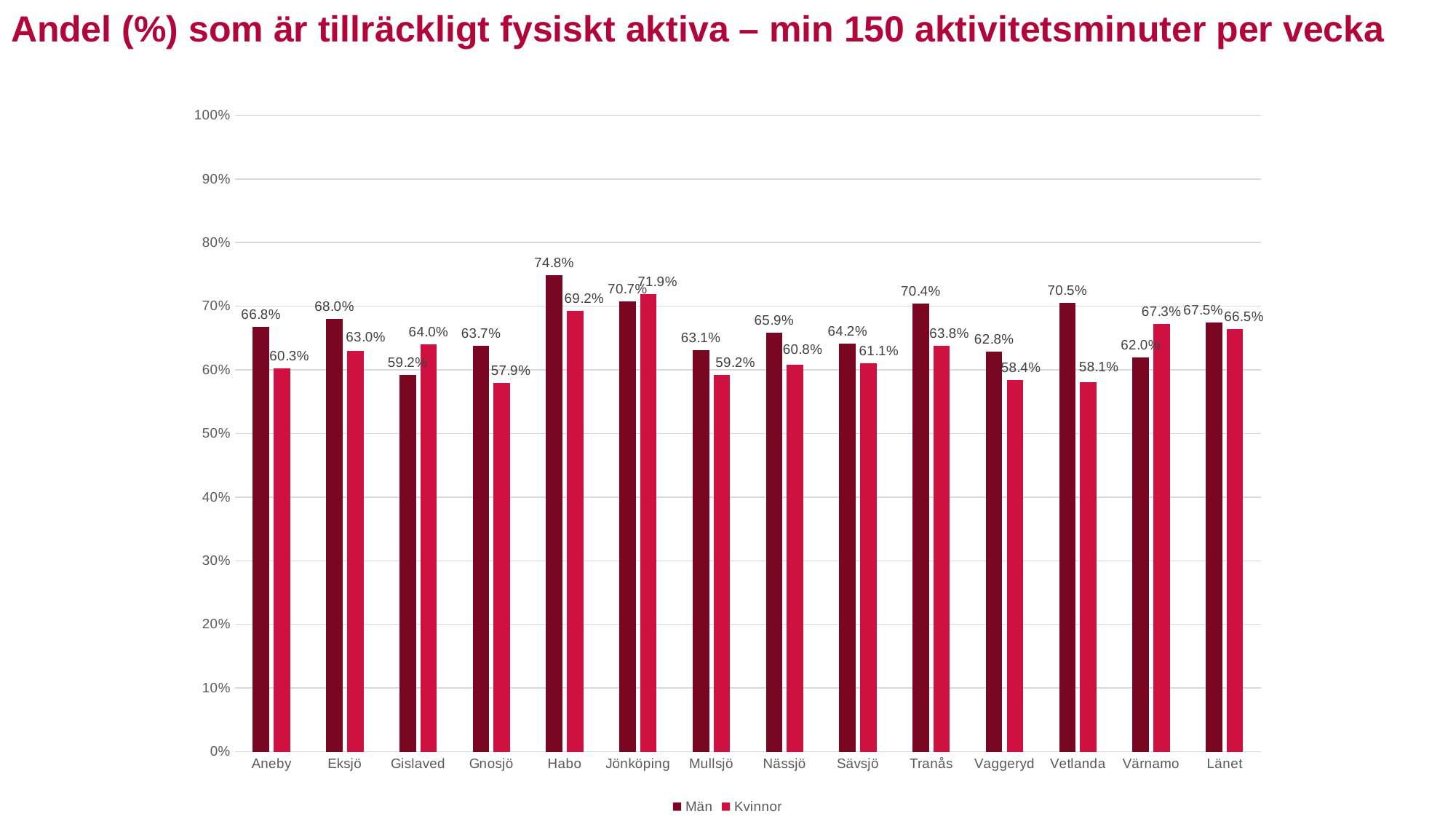

Andel (%) som är tillräckligt fysiskt aktiva – min 150 aktivitetsminuter per vecka

### Chart

| Category | Män | Kvinnor |
|---|---|---|
| Aneby | 0.6679715302491103 | 0.6029635258358662 |
| Eksjö | 0.6800148772625838 | 0.6300945296761197 |
| Gislaved | 0.592008498120608 | 0.6401056370093798 |
| Gnosjö | 0.6373289287399717 | 0.5790536641661858 |
| Habo | 0.7483579638752054 | 0.6922907972765209 |
| Jönköping | 0.7072875006786226 | 0.719097967949777 |
| Mullsjö | 0.630540278227111 | 0.5915744377008212 |
| Nässjö | 0.6589540871835787 | 0.6081347428776205 |
| Sävsjö | 0.6416704086214637 | 0.6105590062111801 |
| Tranås | 0.7042550388618101 | 0.638271773204307 |
| Vaggeryd | 0.6282258064516129 | 0.5844859813084112 |
| Vetlanda | 0.7050365906155833 | 0.5805733100910323 |
| Värnamo | 0.6195509499136442 | 0.672595971113645 |
| Länet | 0.6747188895464572 | 0.6645609294032429 |